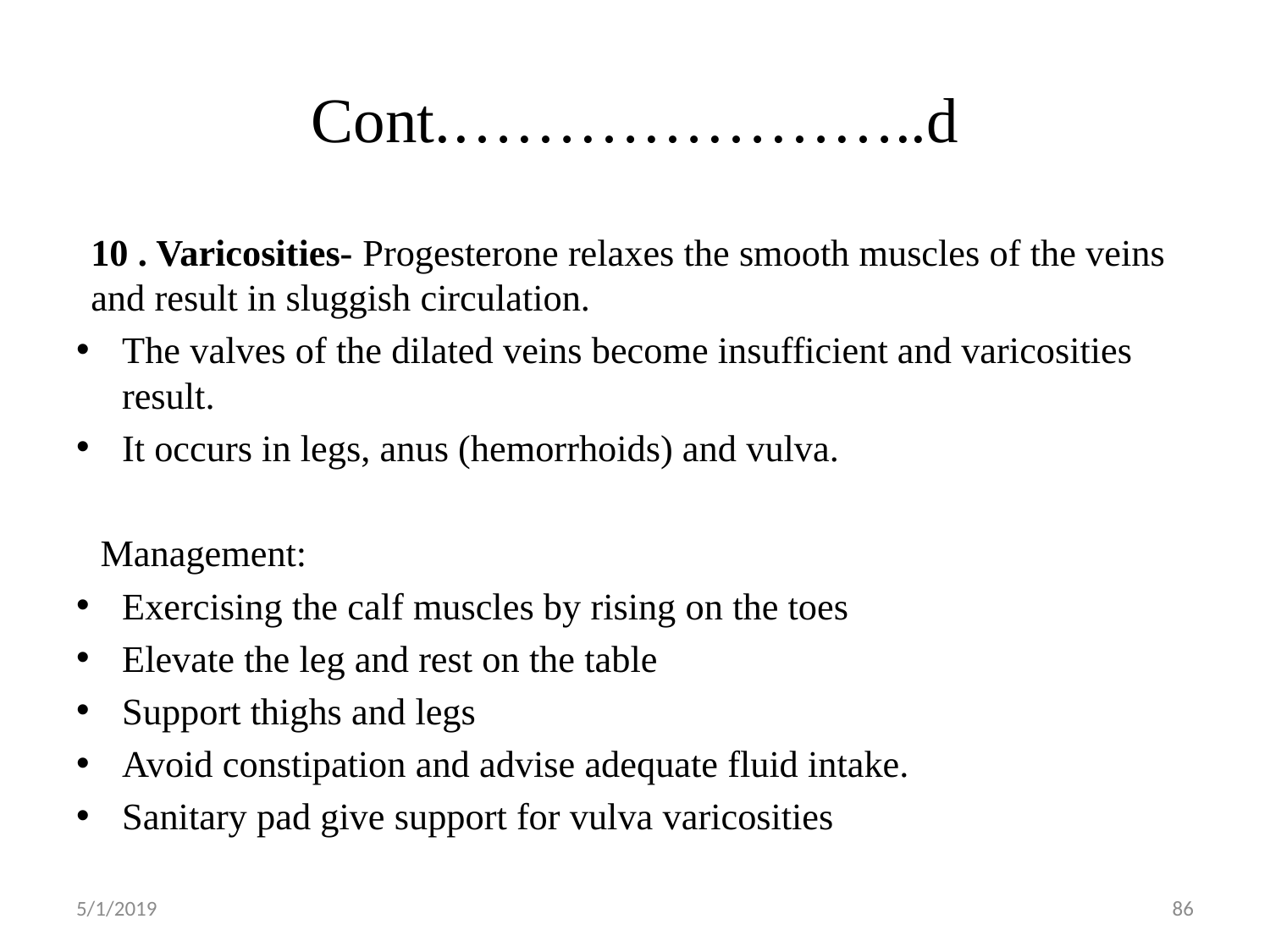

# Cont.…………………..d
10 . Varicosities- Progesterone relaxes the smooth muscles of the veins and result in sluggish circulation.
The valves of the dilated veins become insufficient and varicosities result.
It occurs in legs, anus (hemorrhoids) and vulva.

 Management:
Exercising the calf muscles by rising on the toes
Elevate the leg and rest on the table
Support thighs and legs
Avoid constipation and advise adequate fluid intake.
Sanitary pad give support for vulva varicosities
5/1/2019
86